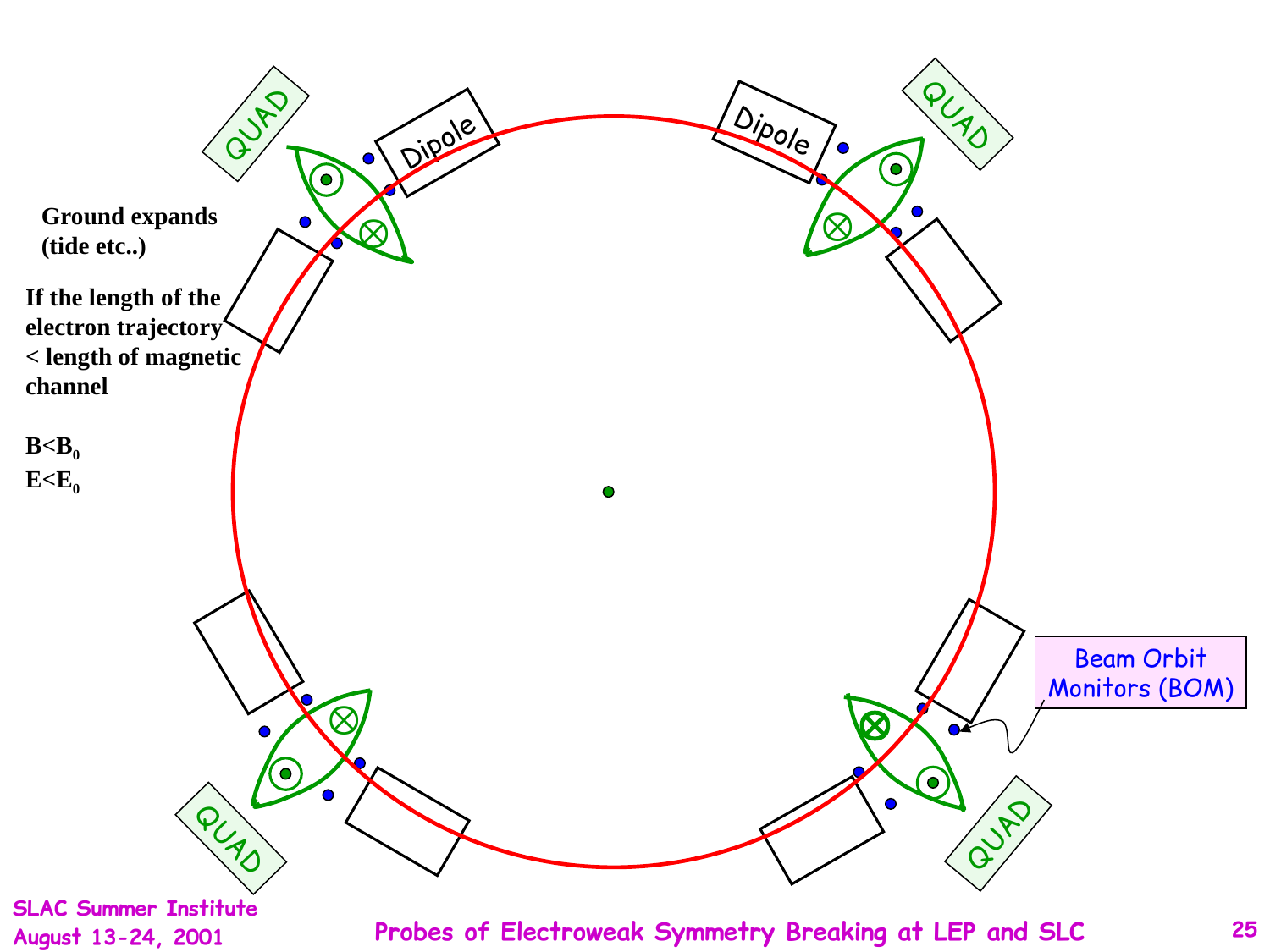

QUAD

Dipole

⊗

QUAD

Dipole

⊗

Ground expands
(tide etc..)
If the length of the
electron trajectory
< length of magnetic
channel

B<B0
E<E0

⊗

QUAD

⊗

QUAD
Beam Orbit
Monitors (BOM)
SLAC Summer Institute
August 13-24, 2001
Probes of Electroweak Symmetry Breaking at LEP and SLC
25